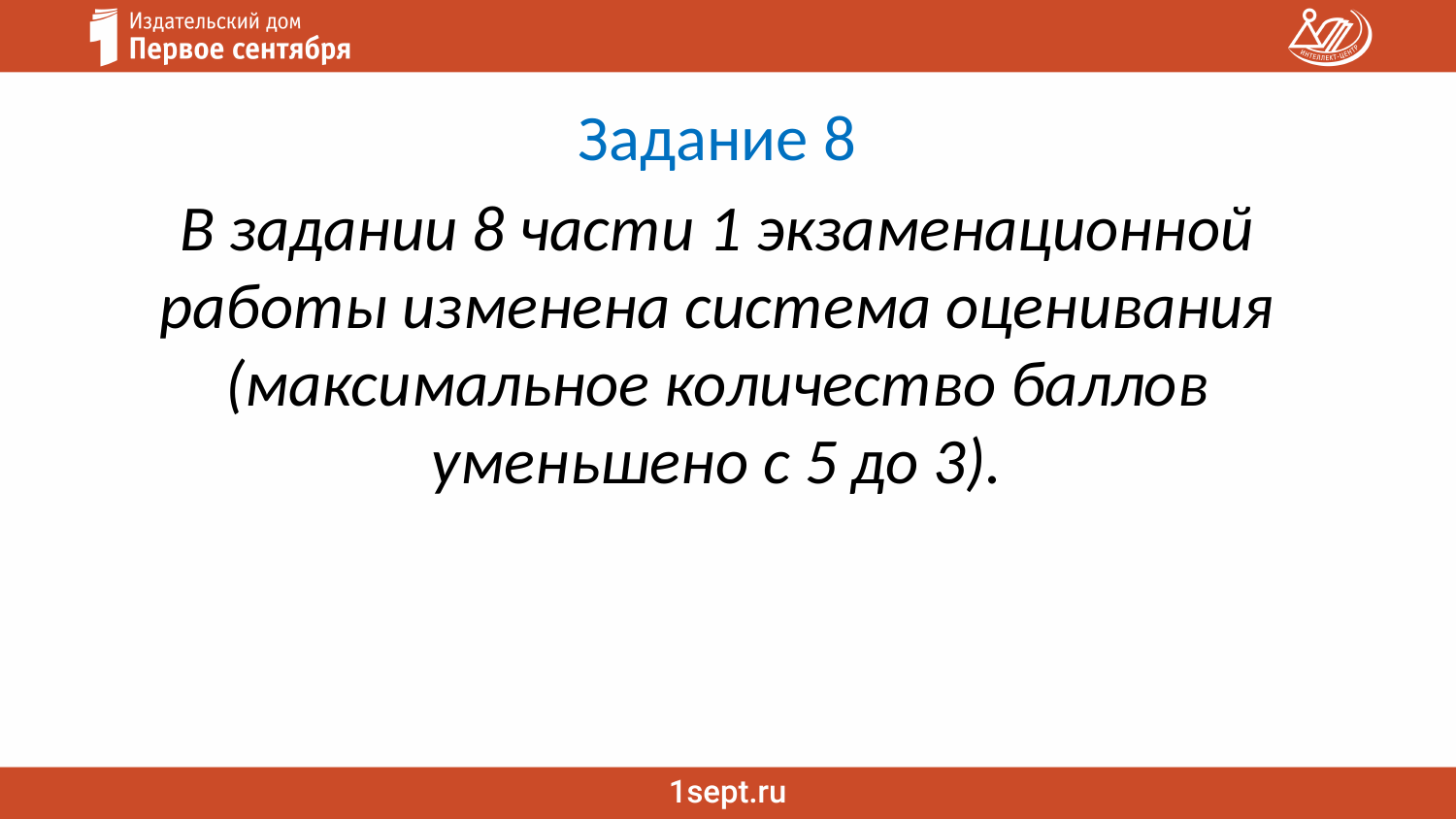

Задание 8
В задании 8 части 1 экзаменационной работы изменена система оценивания (максимальное количество баллов уменьшено с 5 до 3).